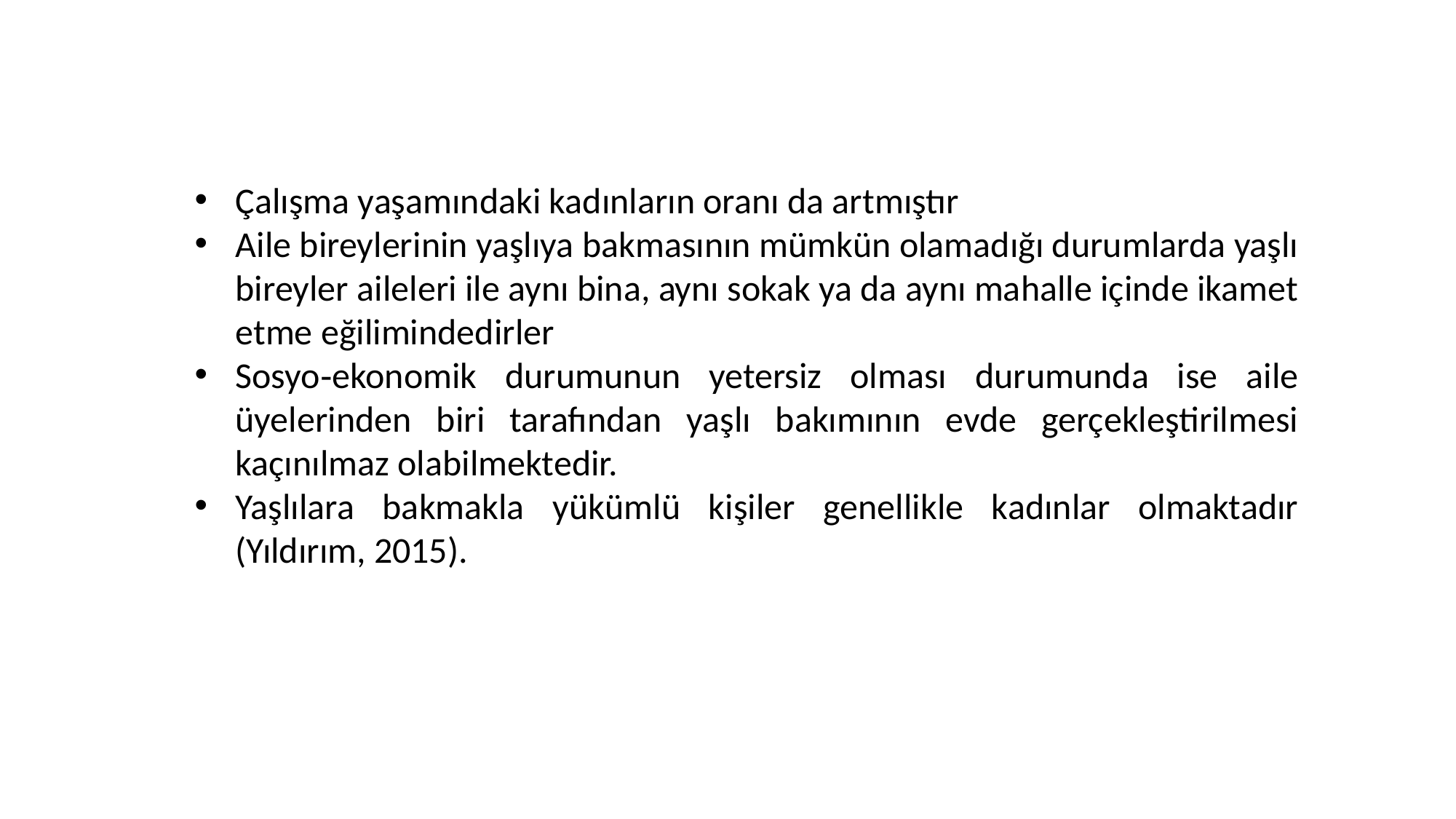

Çalışma yaşamındaki kadınların oranı da artmıştır
Aile bireylerinin yaşlıya bakmasının mümkün olamadığı durumlarda yaşlı bireyler aileleri ile aynı bina, aynı sokak ya da aynı mahalle içinde ikamet etme eğilimindedirler
Sosyo‐ekonomik durumunun yetersiz olması durumunda ise aile üyelerinden biri tarafından yaşlı bakımının evde gerçekleştirilmesi kaçınılmaz olabilmektedir.
Yaşlılara bakmakla yükümlü kişiler genellikle kadınlar olmaktadır (Yıldırım, 2015).